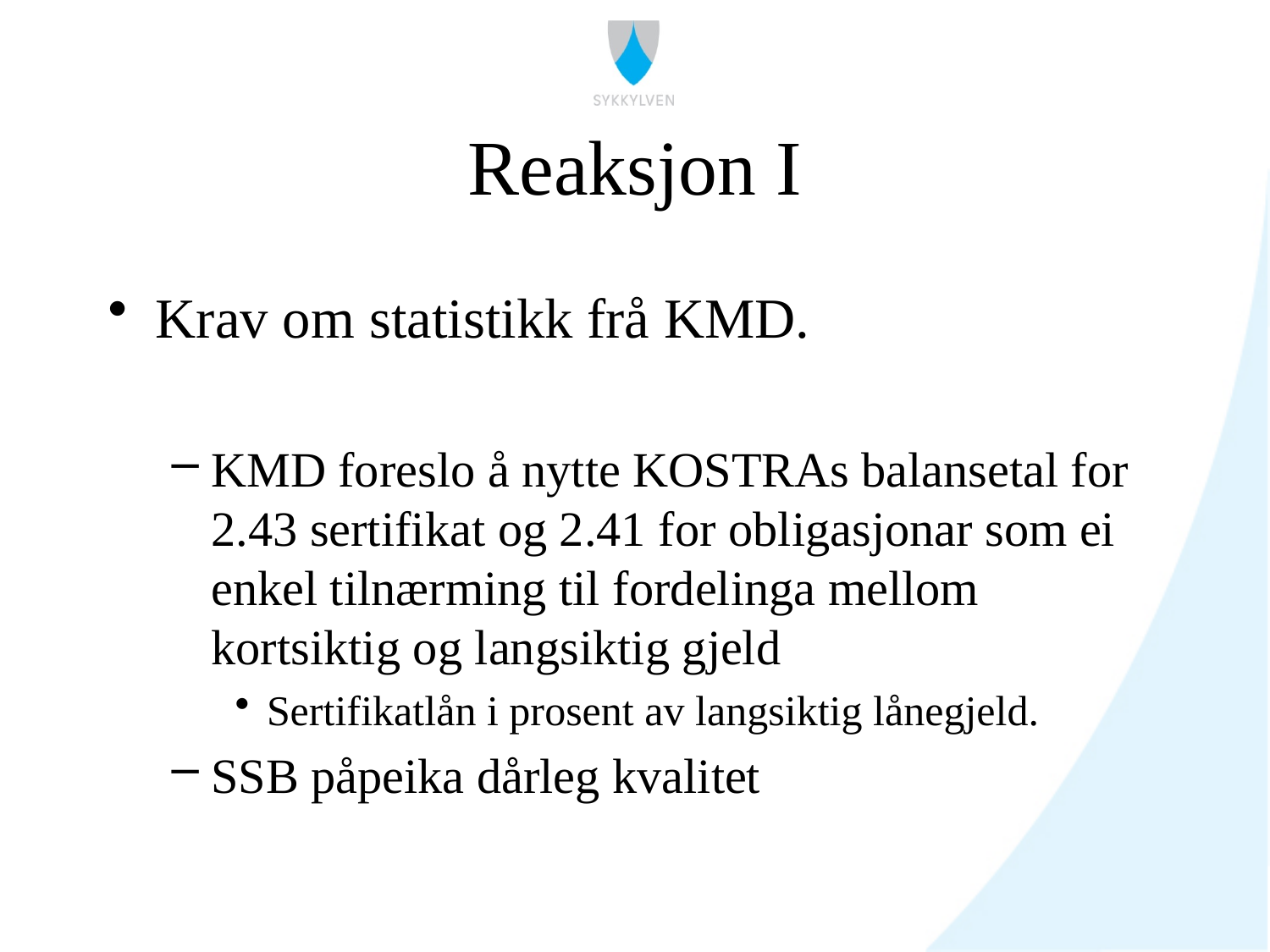

# Reaksjon I
Krav om statistikk frå KMD.

KMD foreslo å nytte KOSTRAs balansetal for 2.43 sertifikat og 2.41 for obligasjonar som ei enkel tilnærming til fordelinga mellom kortsiktig og langsiktig gjeld
Sertifikatlån i prosent av langsiktig lånegjeld.
SSB påpeika dårleg kvalitet